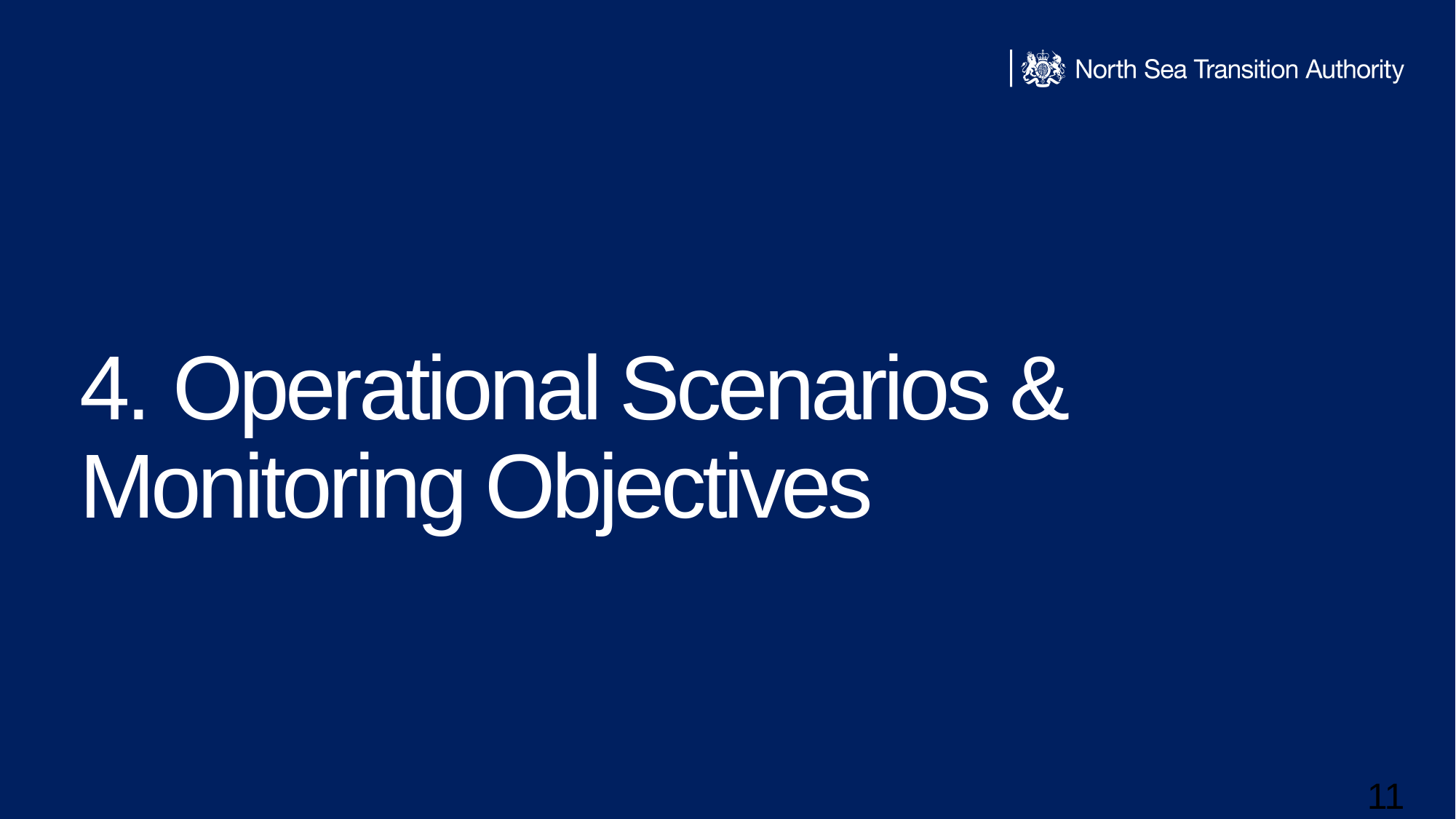

4. Operational Scenarios & Monitoring Objectives

11